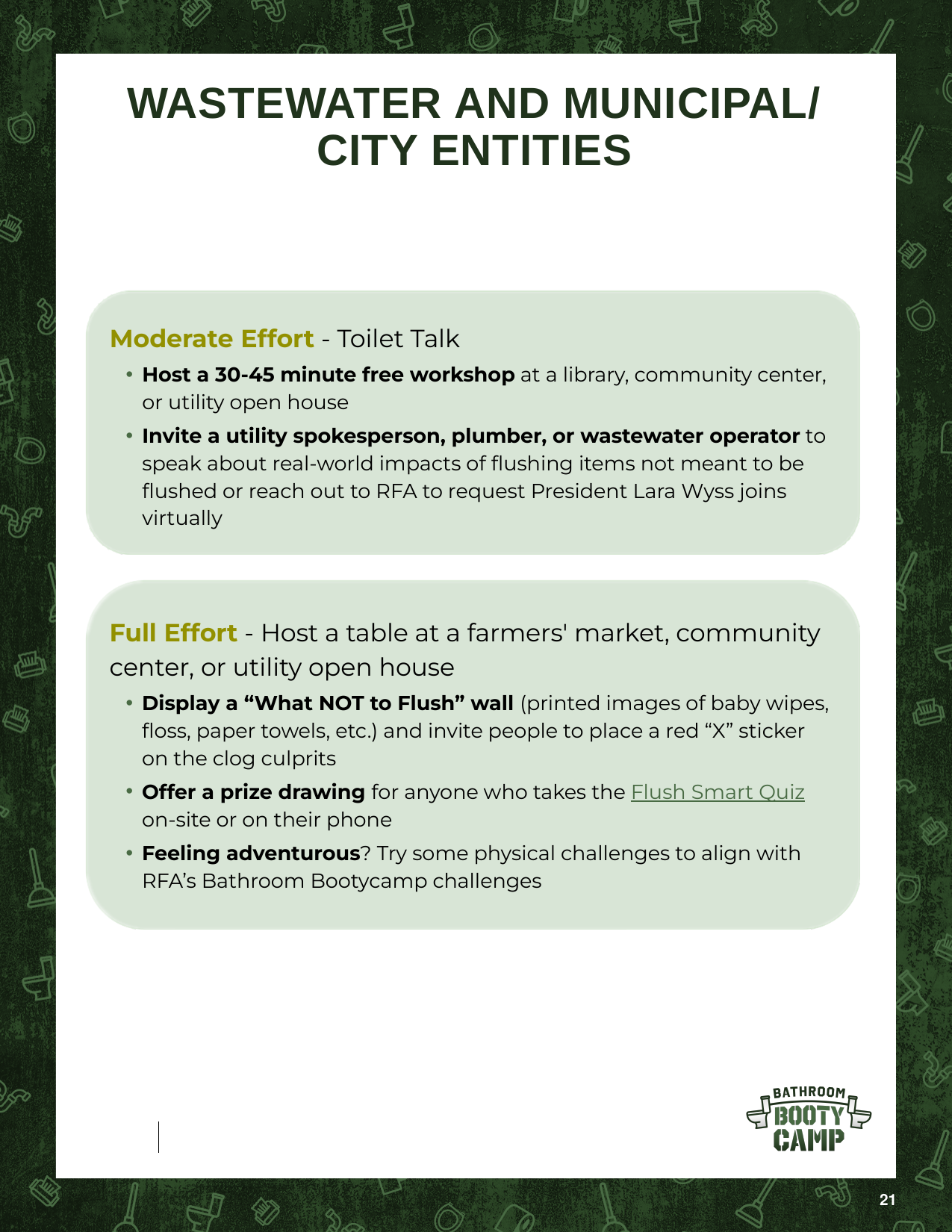

# Wastewater and municipal/ city entities

Moderate Effort - Toilet Talk
Host a 30-45 minute free workshop at a library, community center, or utility open house
Invite a utility spokesperson, plumber, or wastewater operator to speak about real-world impacts of flushing items not meant to be flushed or reach out to RFA to request President Lara Wyss joins virtually

Full Effort - Host a table at a farmers' market, community center, or utility open house
Display a “What NOT to Flush” wall (printed images of baby wipes, floss, paper towels, etc.) and invite people to place a red “X” sticker on the clog culprits
Offer a prize drawing for anyone who takes the Flush Smart Quiz on-site or on their phone
Feeling adventurous? Try some physical challenges to align with RFA’s Bathroom Bootycamp challenges